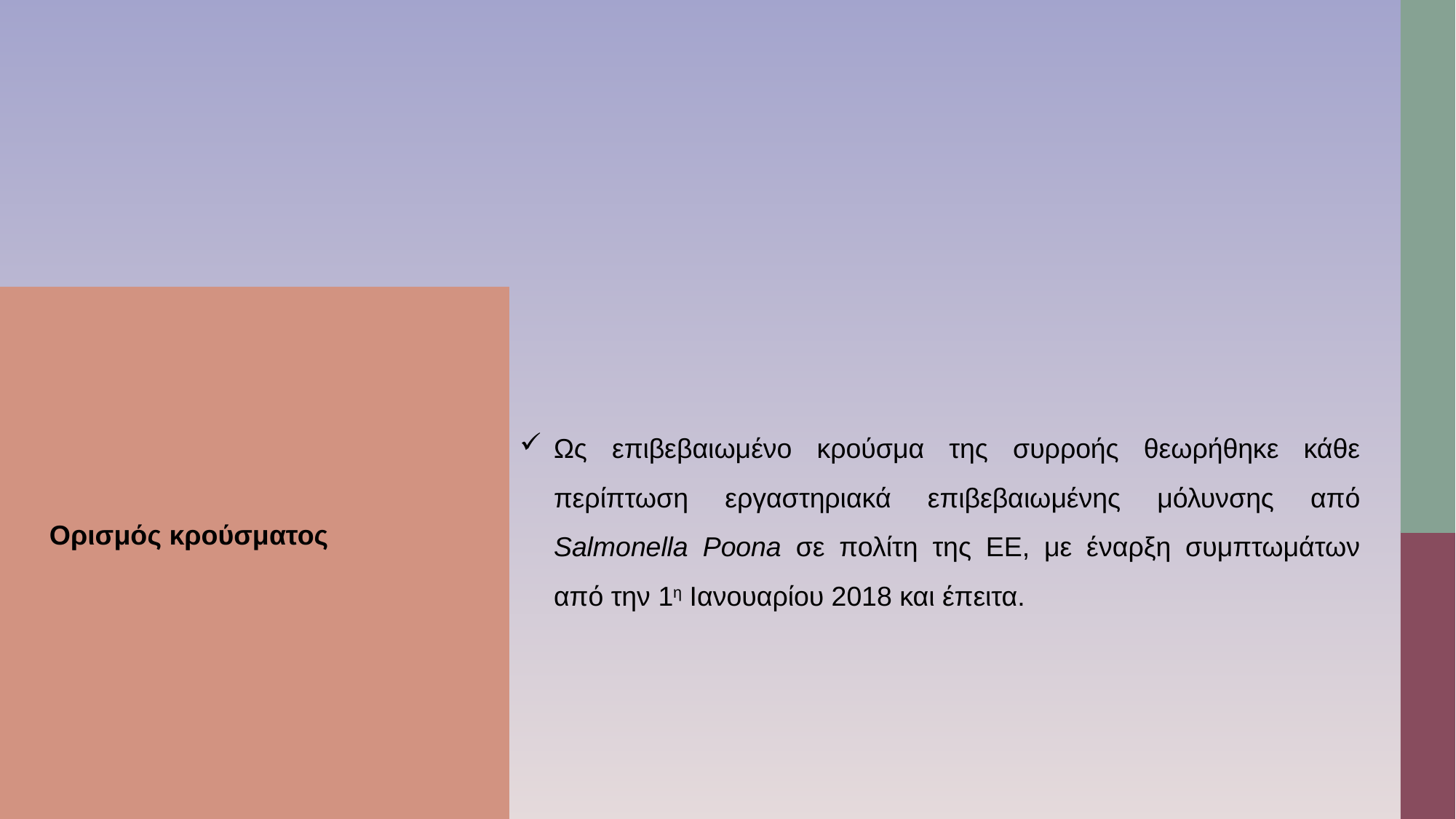

Ως επιβεβαιωμένο κρούσμα της συρροής θεωρήθηκε κάθε περίπτωση εργαστηριακά επιβεβαιωμένης μόλυνσης από Salmonella Poona σε πολίτη της ΕΕ, με έναρξη συμπτωμάτων από την 1η Ιανουαρίου 2018 και έπειτα.
Ορισμός κρούσματος